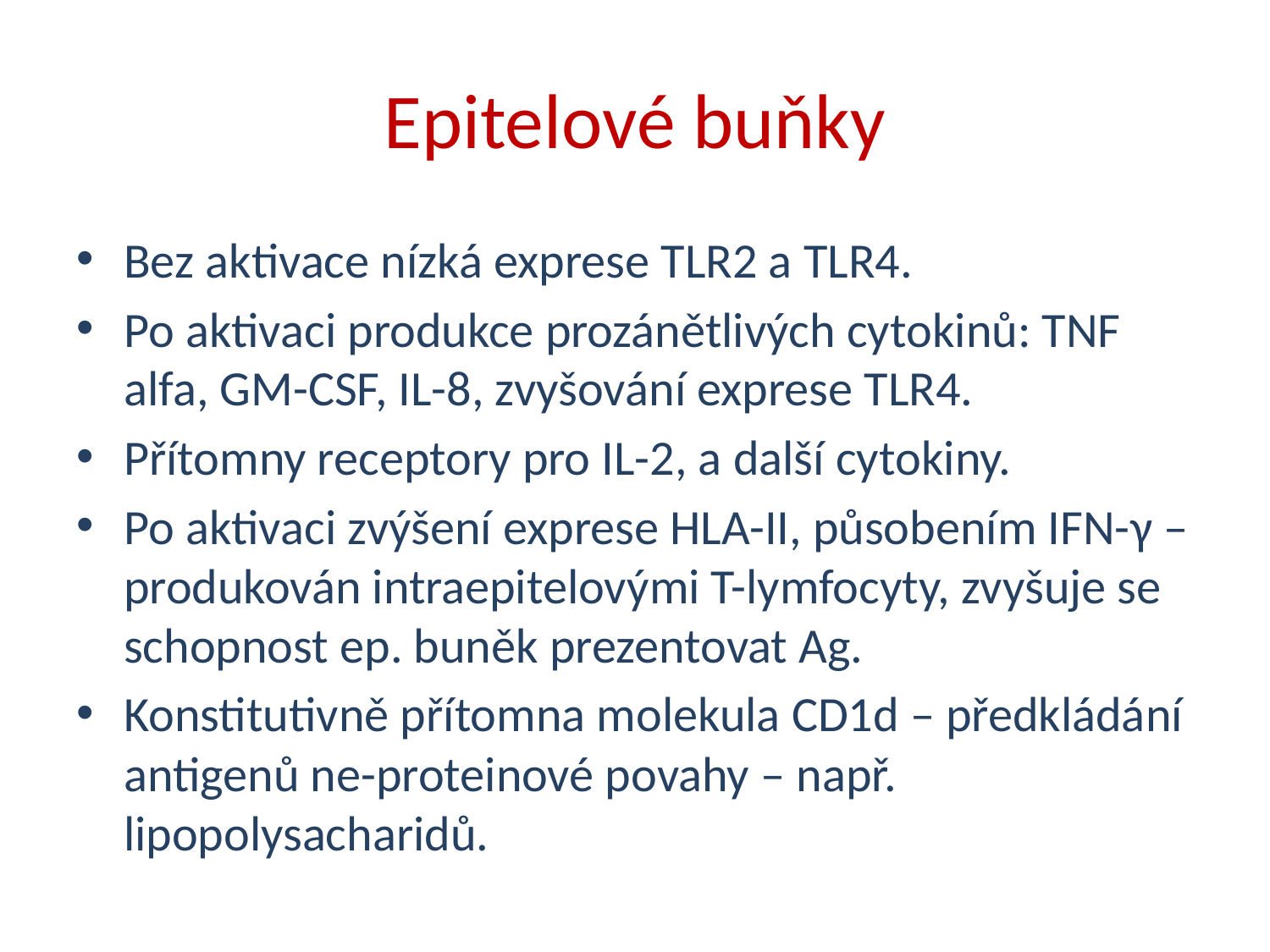

# Epitelové buňky
Bez aktivace nízká exprese TLR2 a TLR4.
Po aktivaci produkce prozánětlivých cytokinů: TNF alfa, GM-CSF, IL-8, zvyšování exprese TLR4.
Přítomny receptory pro IL-2, a další cytokiny.
Po aktivaci zvýšení exprese HLA-II, působením IFN-γ – produkován intraepitelovými T-lymfocyty, zvyšuje se schopnost ep. buněk prezentovat Ag.
Konstitutivně přítomna molekula CD1d – předkládání antigenů ne-proteinové povahy – např. lipopolysacharidů.